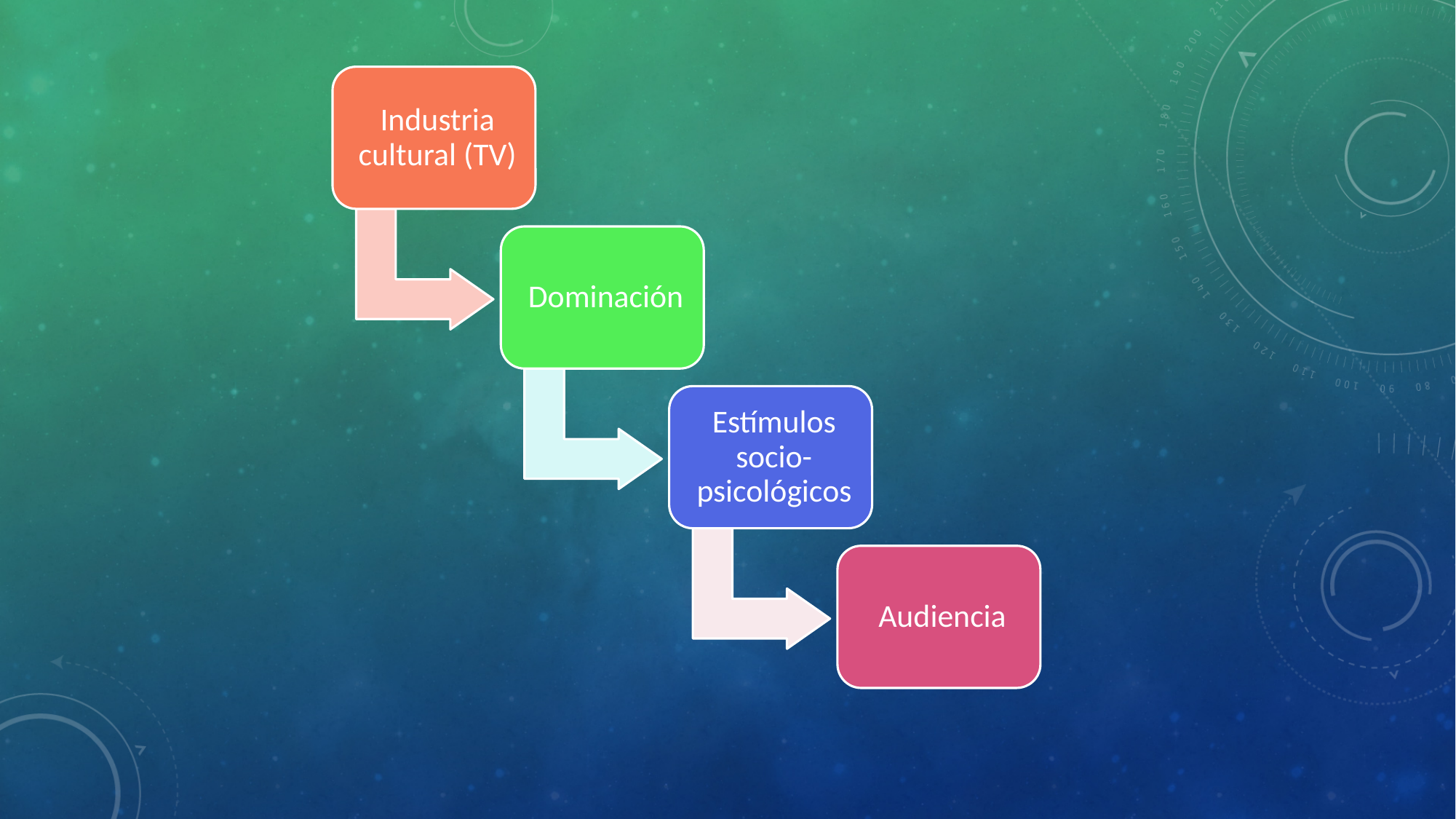

Industria cultural (TV)
Dominación
Estímulos socio-psicológicos
Audiencia